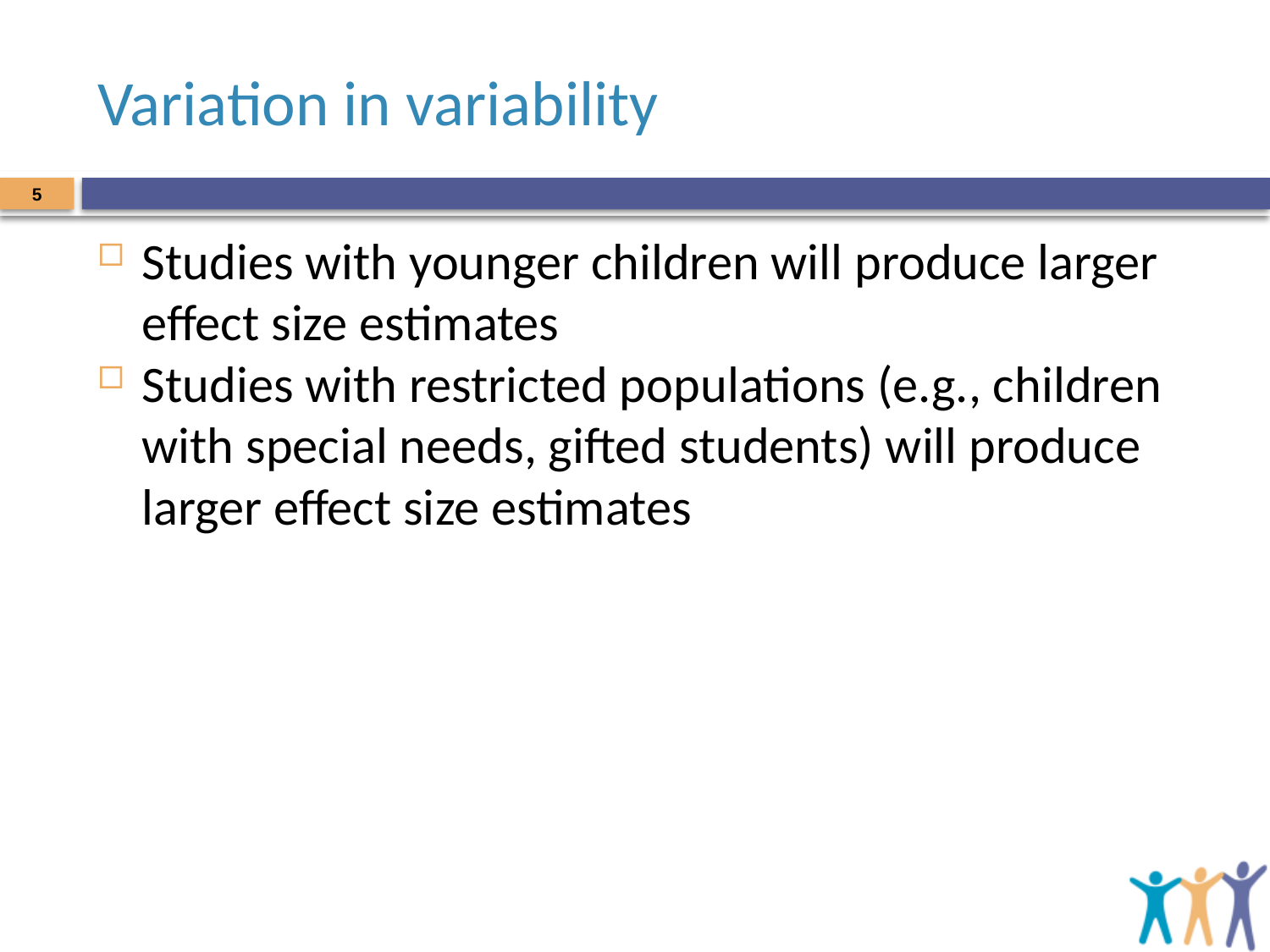

# Variation in variability
5
Studies with younger children will produce larger effect size estimates
Studies with restricted populations (e.g., children with special needs, gifted students) will produce larger effect size estimates